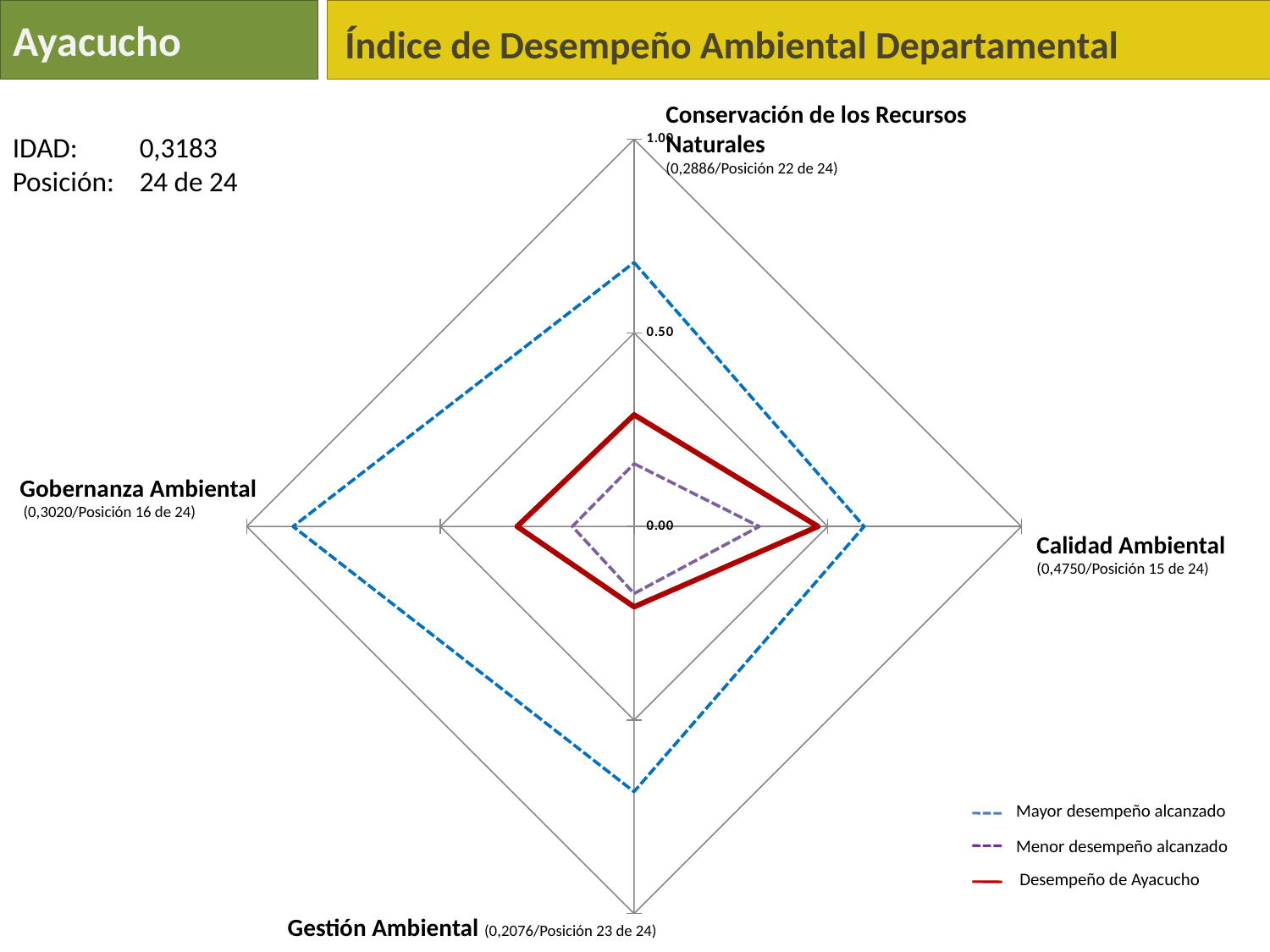

Ayacucho
Índice de Desempeño Ambiental Departamental
Conservación de los Recursos Naturales
(0,2886/Posición 22 de 24)

### Chart

| Category | Ayacucho | Serie 2 | max | min |
|---|---|---|---|---|
| Biodiversidad | 0.2885610766045549 | None | 0.6820299265000004 | 0.16226708075000007 |
| Calidad Ambiental | 0.47503764351590394 | None | 0.5939101155000001 | 0.32342838320000034 |
| Gestión Ambiental | 0.20762624385812806 | None | 0.6851645399999997 | 0.17325240515000007 |
| Gobernanza Ambiental | 0.30204216073781315 | None | 0.880469658 | 0.15942028985000012 |
IDAD: 	0,3183
Posición: 	24 de 24
Gobernanza Ambiental
 (0,3020/Posición 16 de 24)
Calidad Ambiental
(0,4750/Posición 15 de 24)
Mayor desempeño alcanzado
Menor desempeño alcanzado
Desempeño de Ayacucho
Gestión Ambiental (0,2076/Posición 23 de 24)